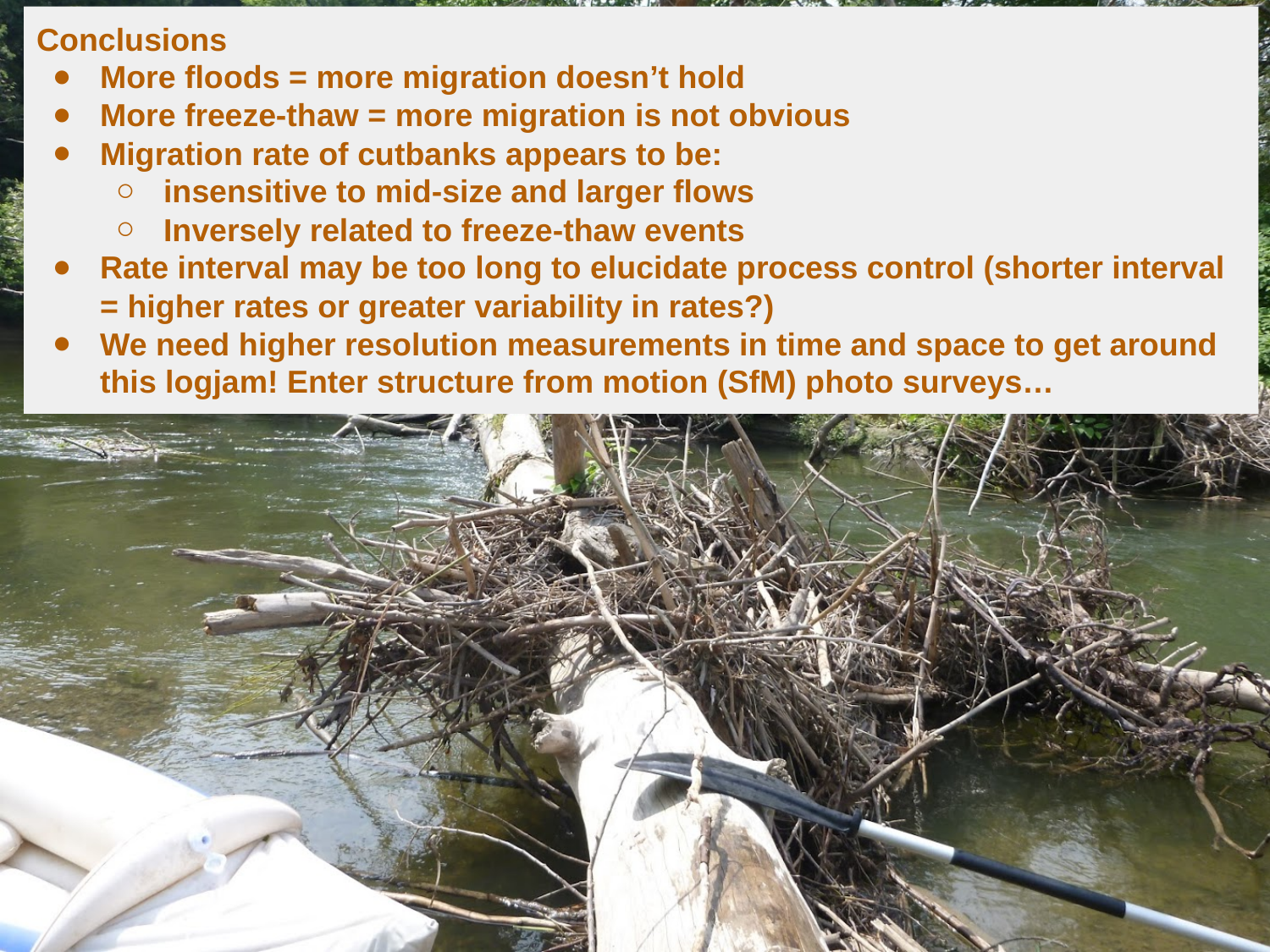

Conclusions
More floods = more migration doesn’t hold
More freeze-thaw = more migration is not obvious
Migration rate of cutbanks appears to be:
insensitive to mid-size and larger flows
Inversely related to freeze-thaw events
Rate interval may be too long to elucidate process control (shorter interval = higher rates or greater variability in rates?)
We need higher resolution measurements in time and space to get around this logjam! Enter structure from motion (SfM) photo surveys…